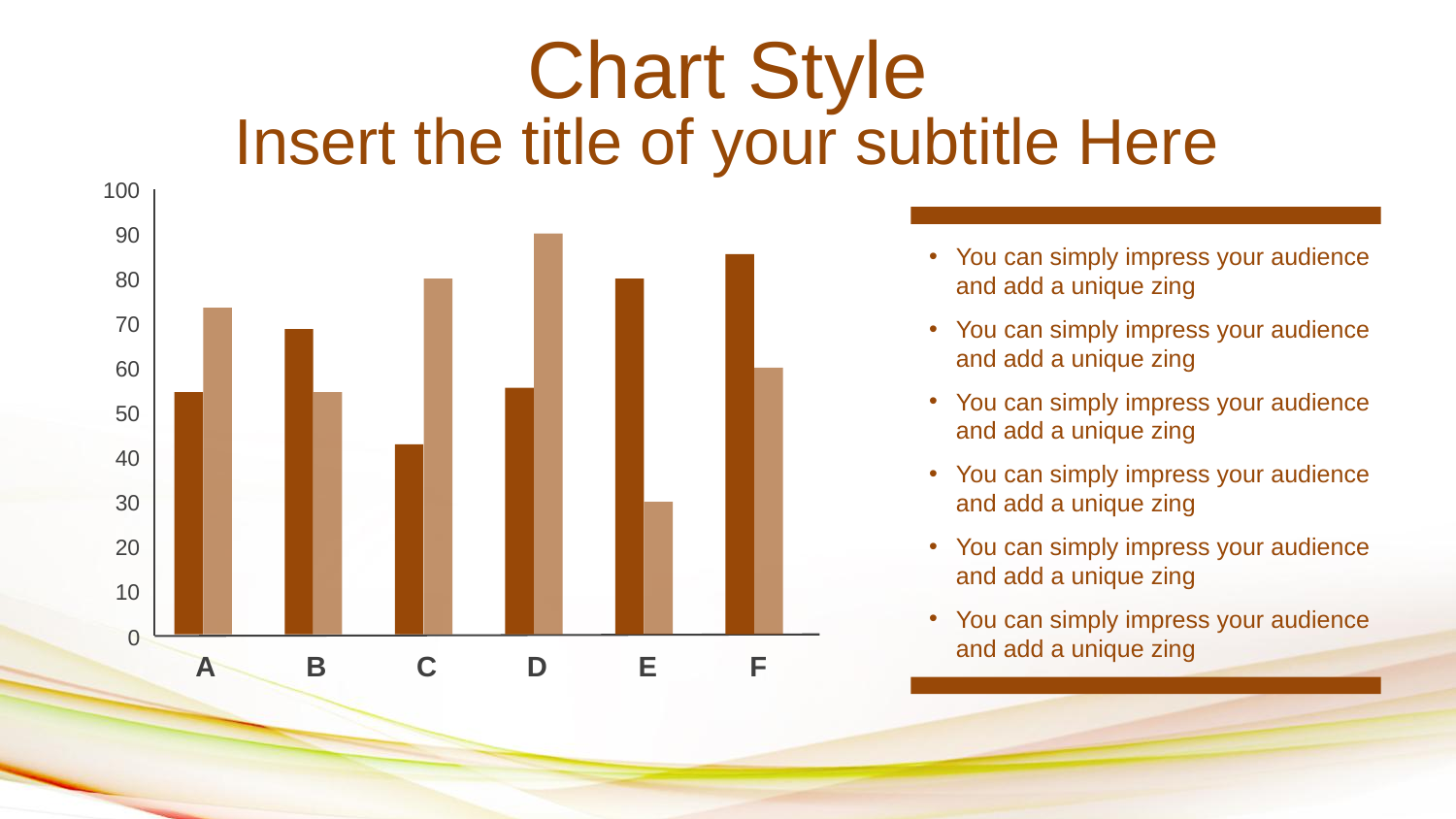

# Chart Style
Insert the title of your subtitle Here
100
90
80
70
60
50
40
30
20
10
0
A
B
C
D
E
F

You can simply impress your audience and add a unique zing

You can simply impress your audience and add a unique zing

You can simply impress your audience and add a unique zing

You can simply impress your audience and add a unique zing

You can simply impress your audience and add a unique zing
You can simply impress your audience and add a unique zing